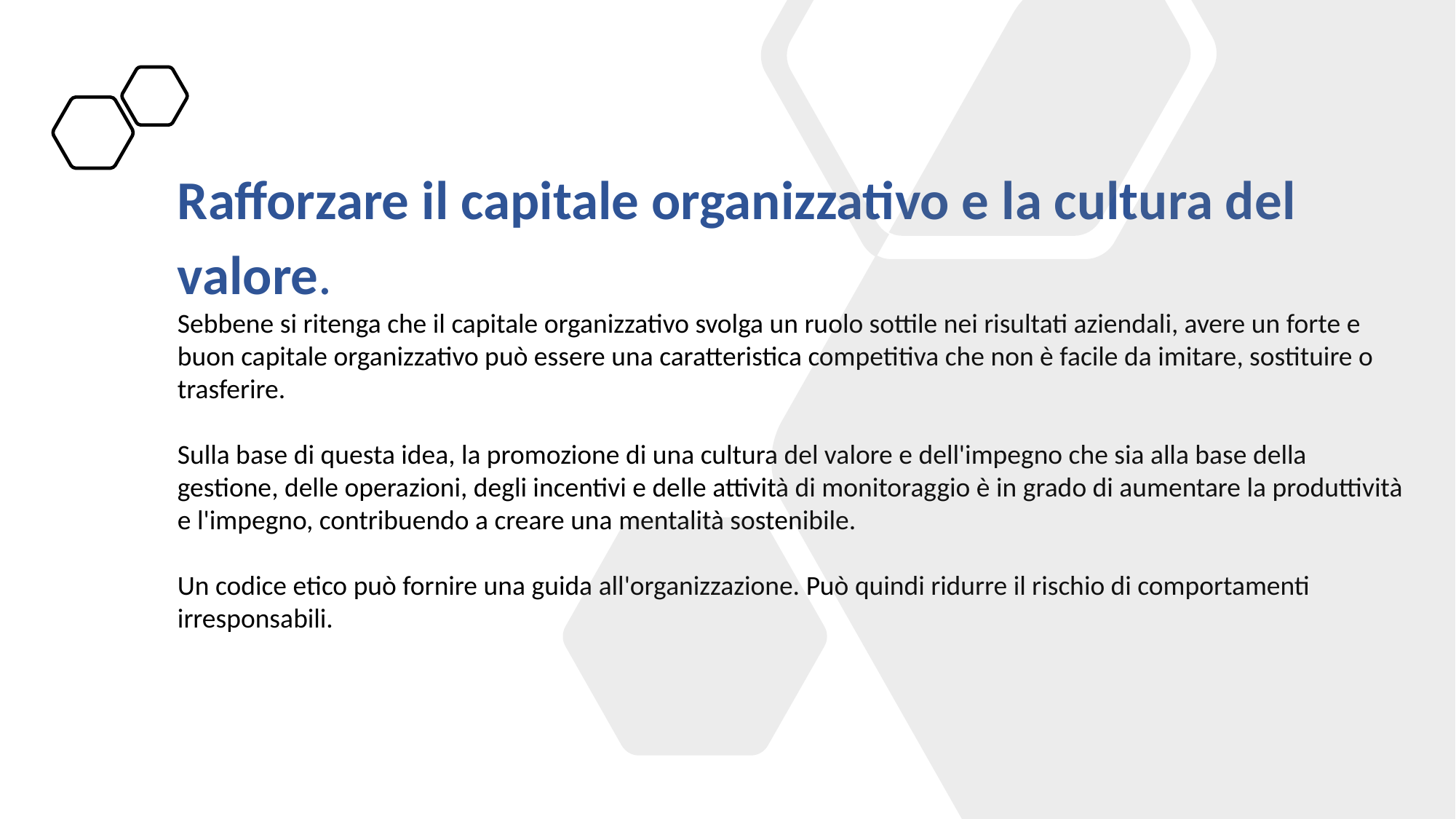

Rafforzare il capitale organizzativo e la cultura del valore.
Sebbene si ritenga che il capitale organizzativo svolga un ruolo sottile nei risultati aziendali, avere un forte e buon capitale organizzativo può essere una caratteristica competitiva che non è facile da imitare, sostituire o trasferire.

Sulla base di questa idea, la promozione di una cultura del valore e dell'impegno che sia alla base della gestione, delle operazioni, degli incentivi e delle attività di monitoraggio è in grado di aumentare la produttività e l'impegno, contribuendo a creare una mentalità sostenibile.

Un codice etico può fornire una guida all'organizzazione. Può quindi ridurre il rischio di comportamenti irresponsabili.